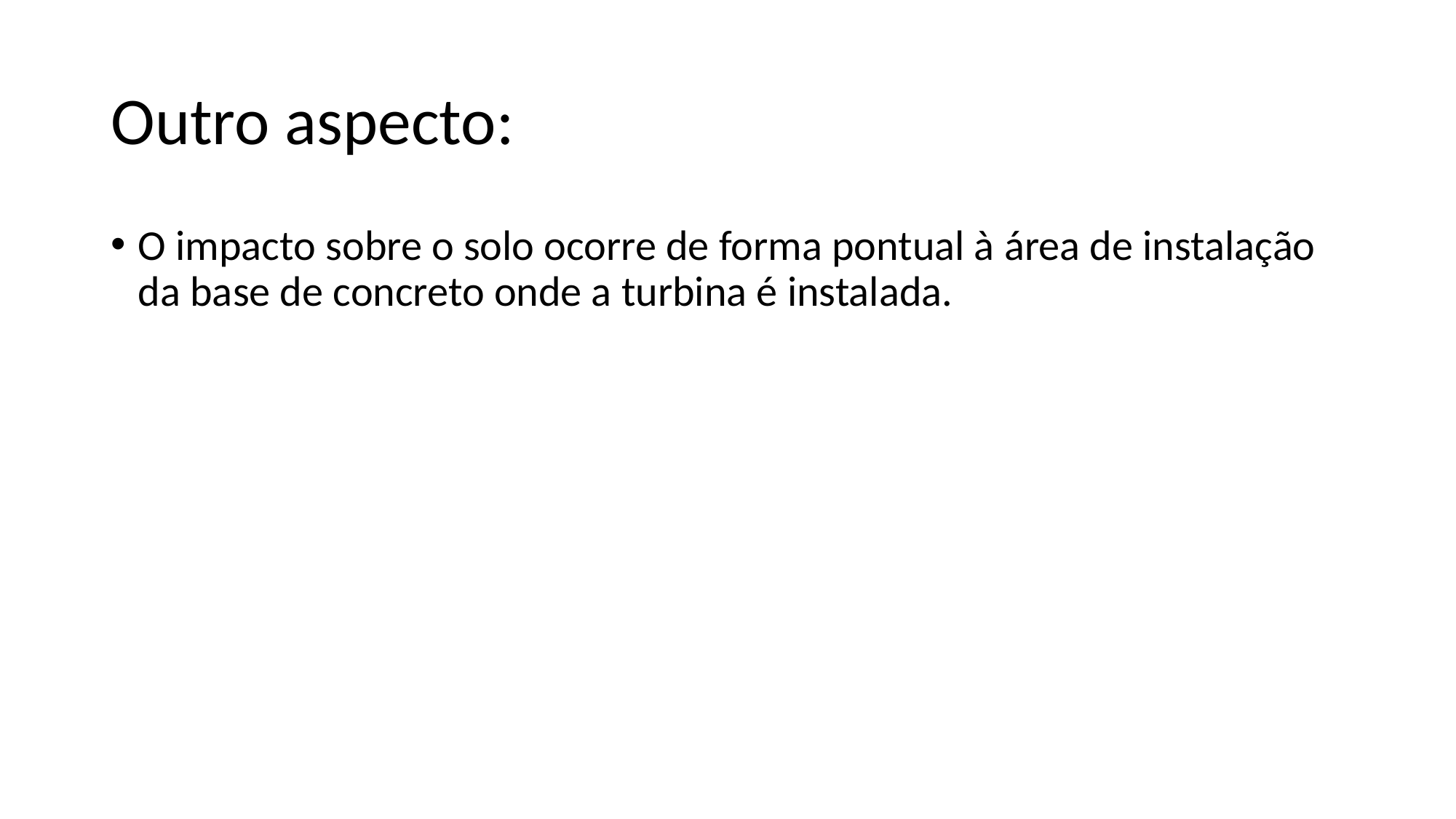

# Outro aspecto:
O impacto sobre o solo ocorre de forma pontual à área de instalação da base de concreto onde a turbina é instalada.